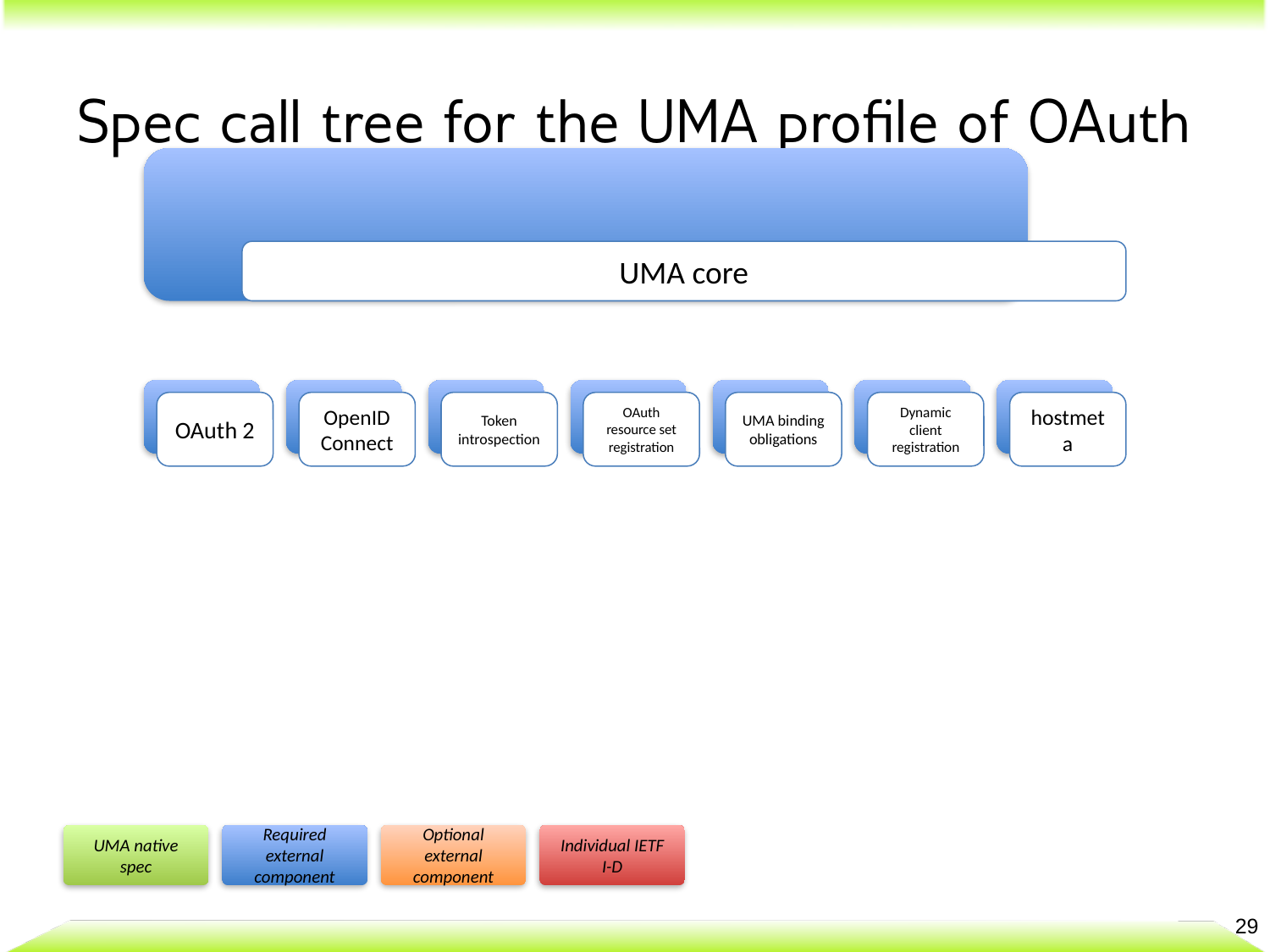

# Spec call tree for the UMA profile of OAuth
UMA core
OAuth 2
OpenID Connect
Token introspection
OAuth resource set registration
Dynamic client registration
UMA binding obligations
hostmeta
UMA native spec
Required external component
Optional external component
Individual IETF I-D
29